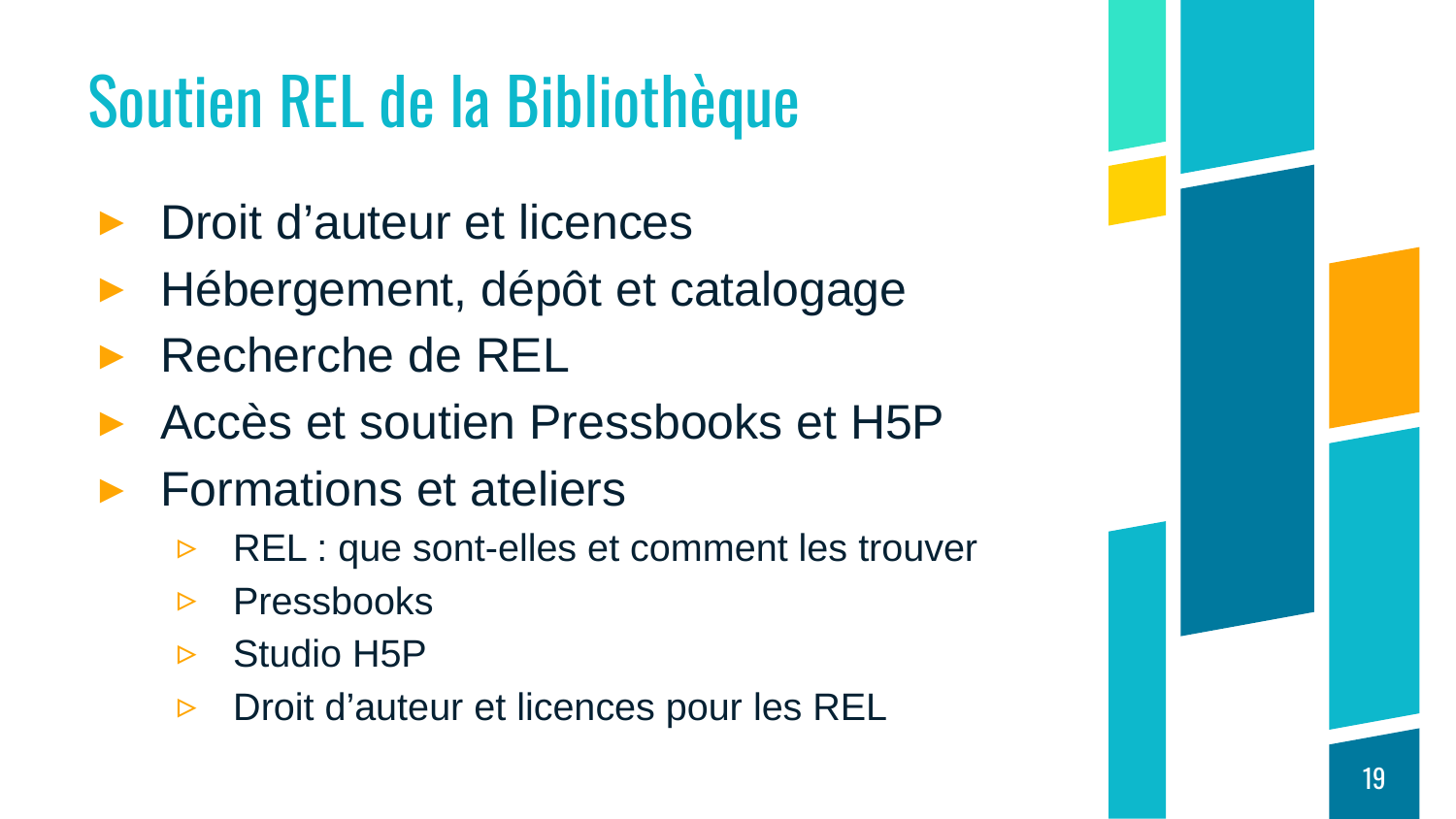

# Soutien REL de la Bibliothèque
Droit d’auteur et licences
Hébergement, dépôt et catalogage
Recherche de REL
Accès et soutien Pressbooks et H5P
Formations et ateliers
REL : que sont-elles et comment les trouver
Pressbooks
Studio H5P
Droit d’auteur et licences pour les REL
19